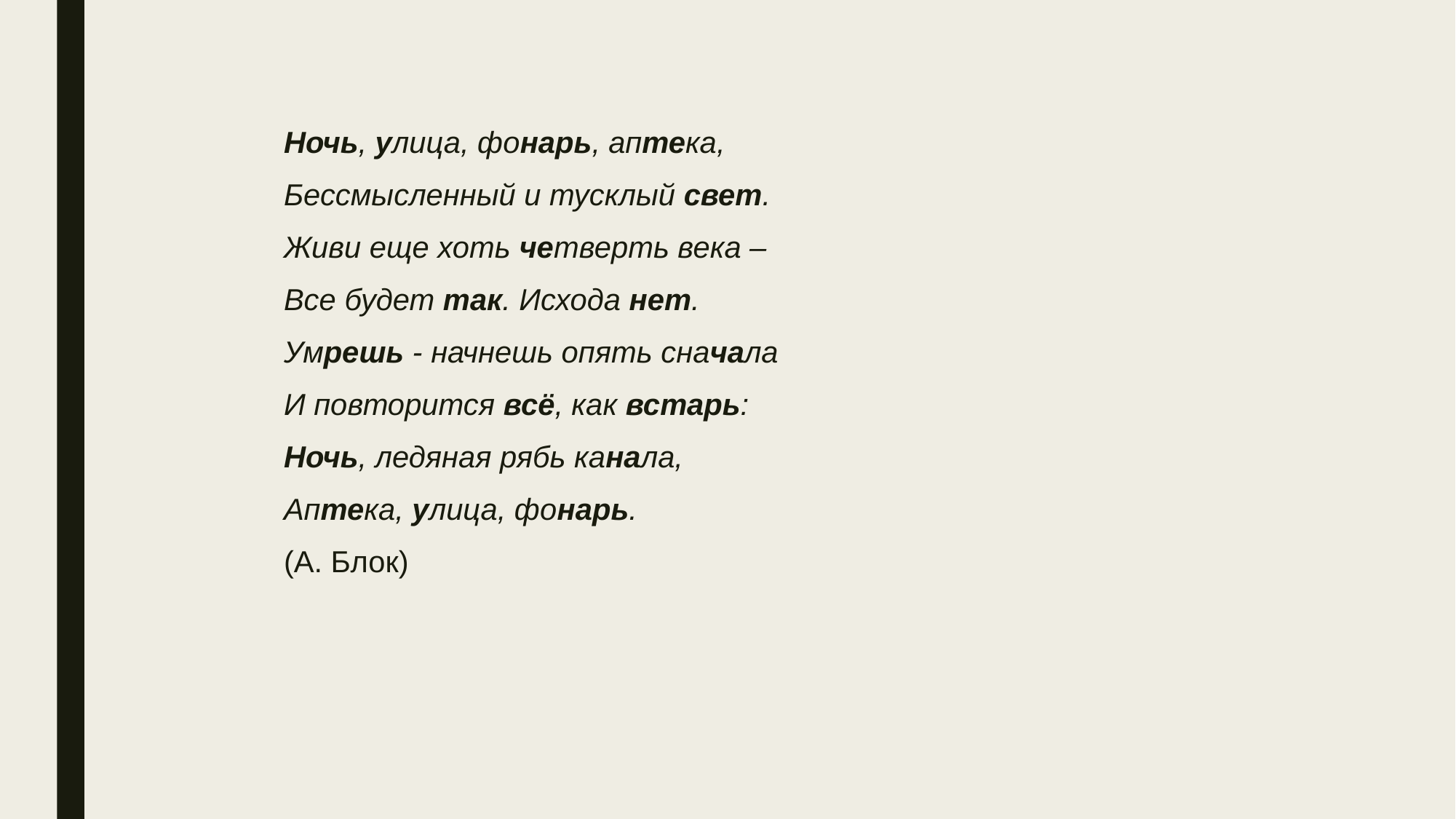

Ночь, улица, фонарь, аптека,
	Бессмысленный и тусклый свет.
	Живи еще хоть четверть века –
	Все будет так. Исхода нет.
	Умрешь - начнешь опять сначала
	И повторится всё, как встарь:
	Ночь, ледяная рябь канала,
	Аптека, улица, фонарь.
	(А. Блок)